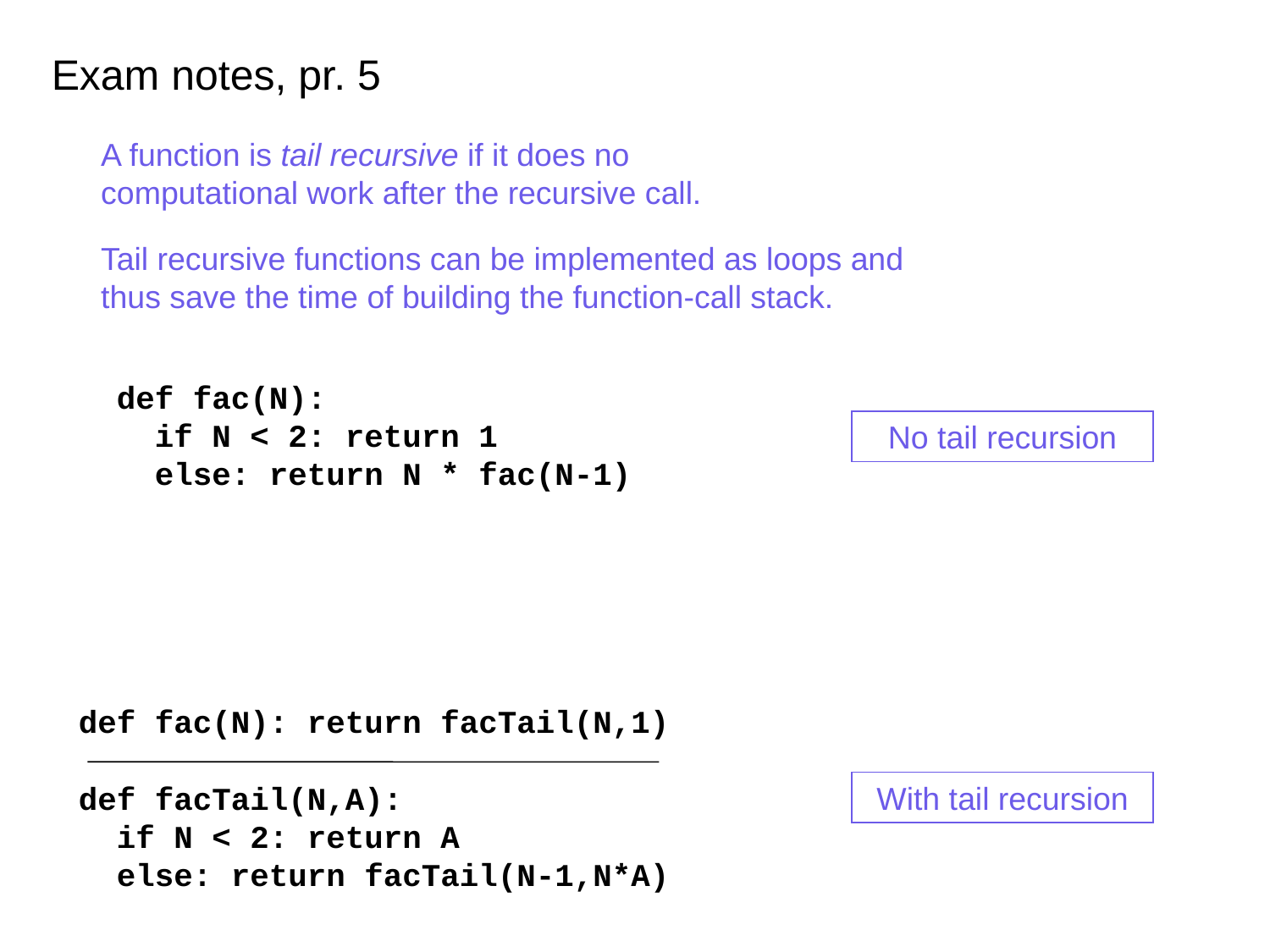

Exam notes, pr. 5
A function is tail recursive if it does no computational work after the recursive call.
Tail recursive functions can be implemented as loops and thus save the time of building the function-call stack.
def fac(N):
  if N < 2: return 1
  else: return N * fac(N-1)
No tail recursion
def fac(N): return facTail(N,1)

With tail recursion
def facTail(N,A):
  if N < 2: return A
  else: return facTail(N-1,N*A)